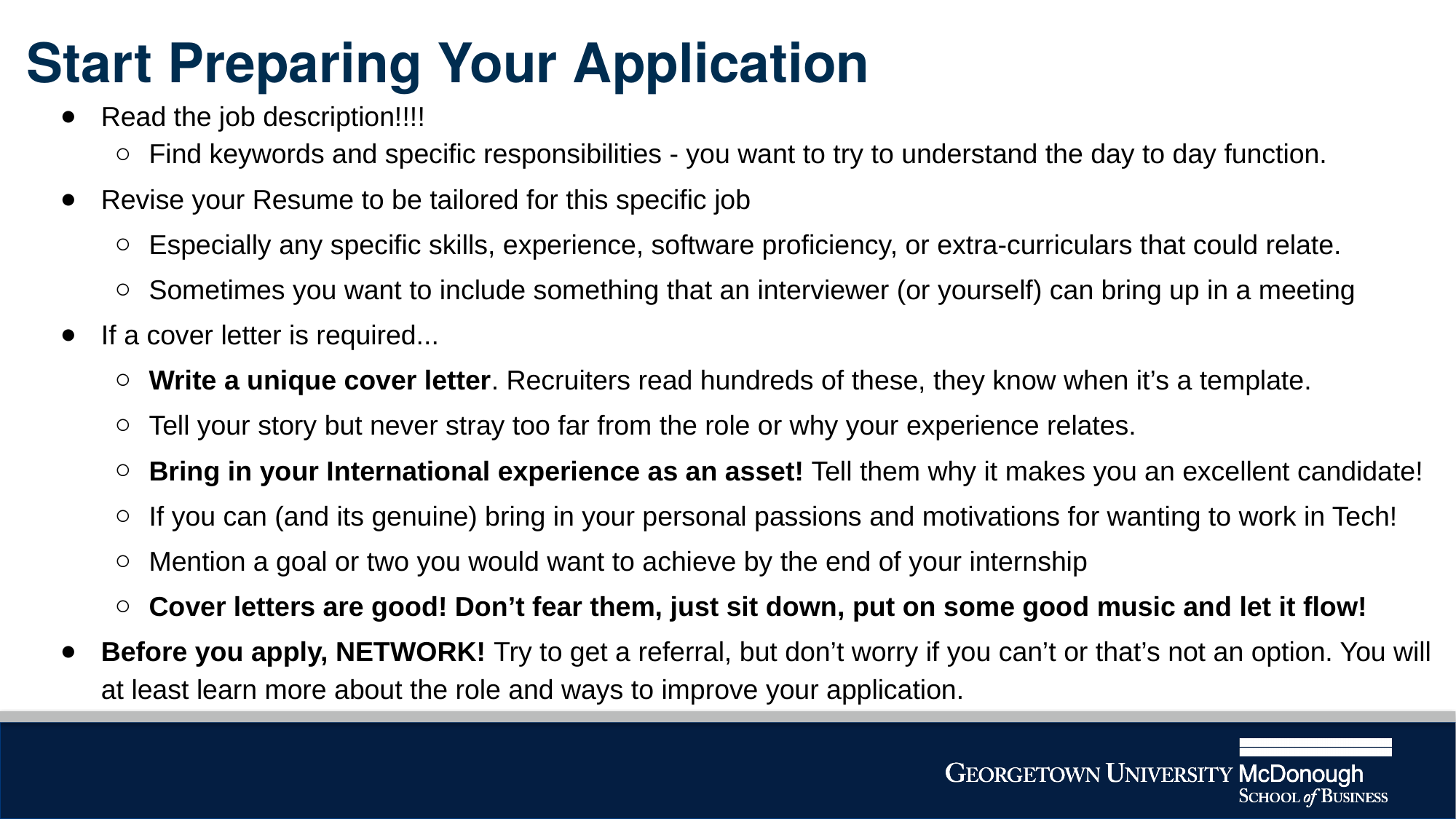

# Start Preparing Your Application
Read the job description!!!!
Find keywords and specific responsibilities - you want to try to understand the day to day function.
Revise your Resume to be tailored for this specific job
Especially any specific skills, experience, software proficiency, or extra-curriculars that could relate.
Sometimes you want to include something that an interviewer (or yourself) can bring up in a meeting
If a cover letter is required...
Write a unique cover letter. Recruiters read hundreds of these, they know when it’s a template.
Tell your story but never stray too far from the role or why your experience relates.
Bring in your International experience as an asset! Tell them why it makes you an excellent candidate!
If you can (and its genuine) bring in your personal passions and motivations for wanting to work in Tech!
Mention a goal or two you would want to achieve by the end of your internship
Cover letters are good! Don’t fear them, just sit down, put on some good music and let it flow!
Before you apply, NETWORK! Try to get a referral, but don’t worry if you can’t or that’s not an option. You will at least learn more about the role and ways to improve your application.